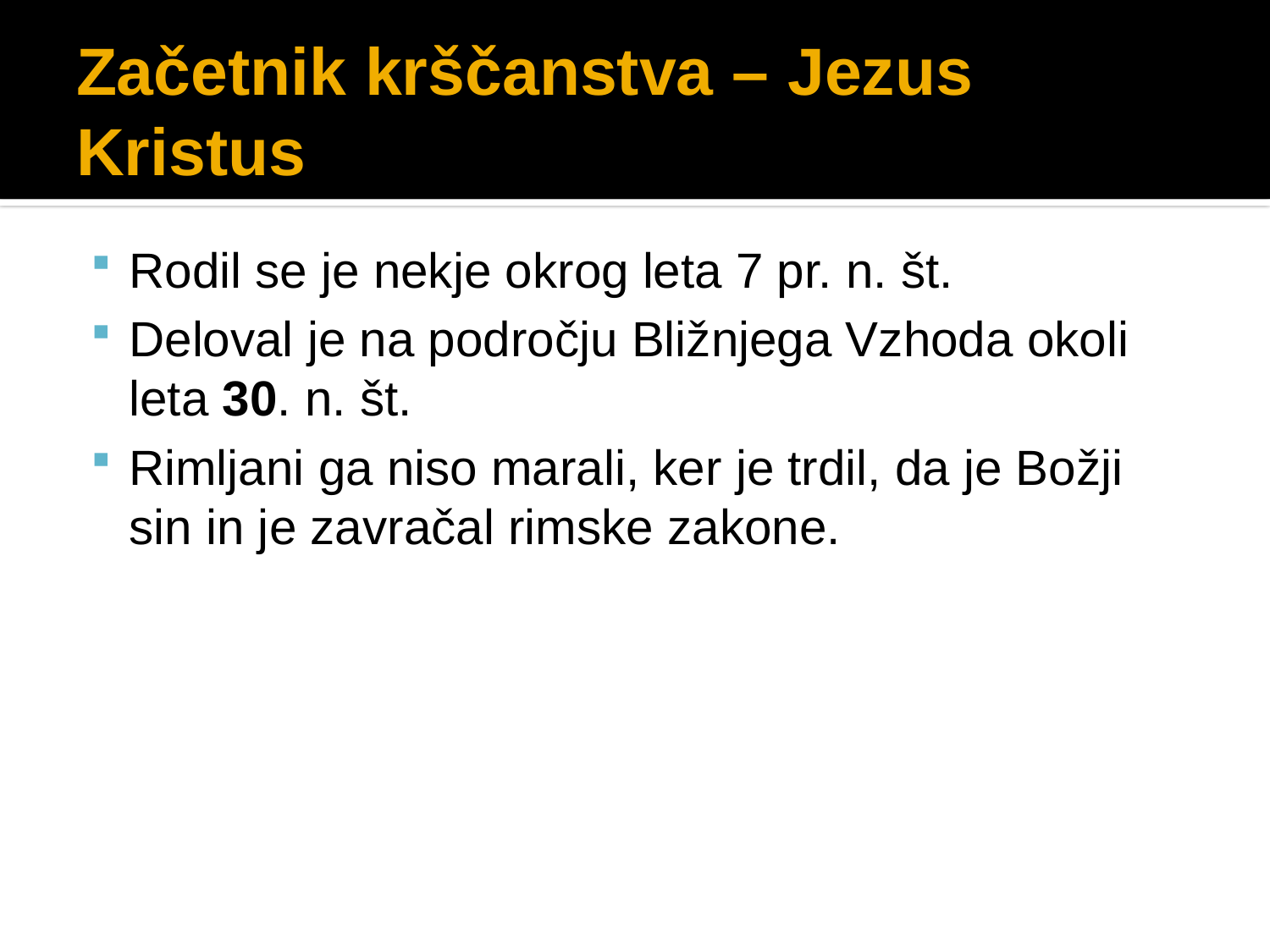

# Začetnik krščanstva – Jezus Kristus
Rodil se je nekje okrog leta 7 pr. n. št.
Deloval je na področju Bližnjega Vzhoda okoli leta 30. n. št.
Rimljani ga niso marali, ker je trdil, da je Božji sin in je zavračal rimske zakone.